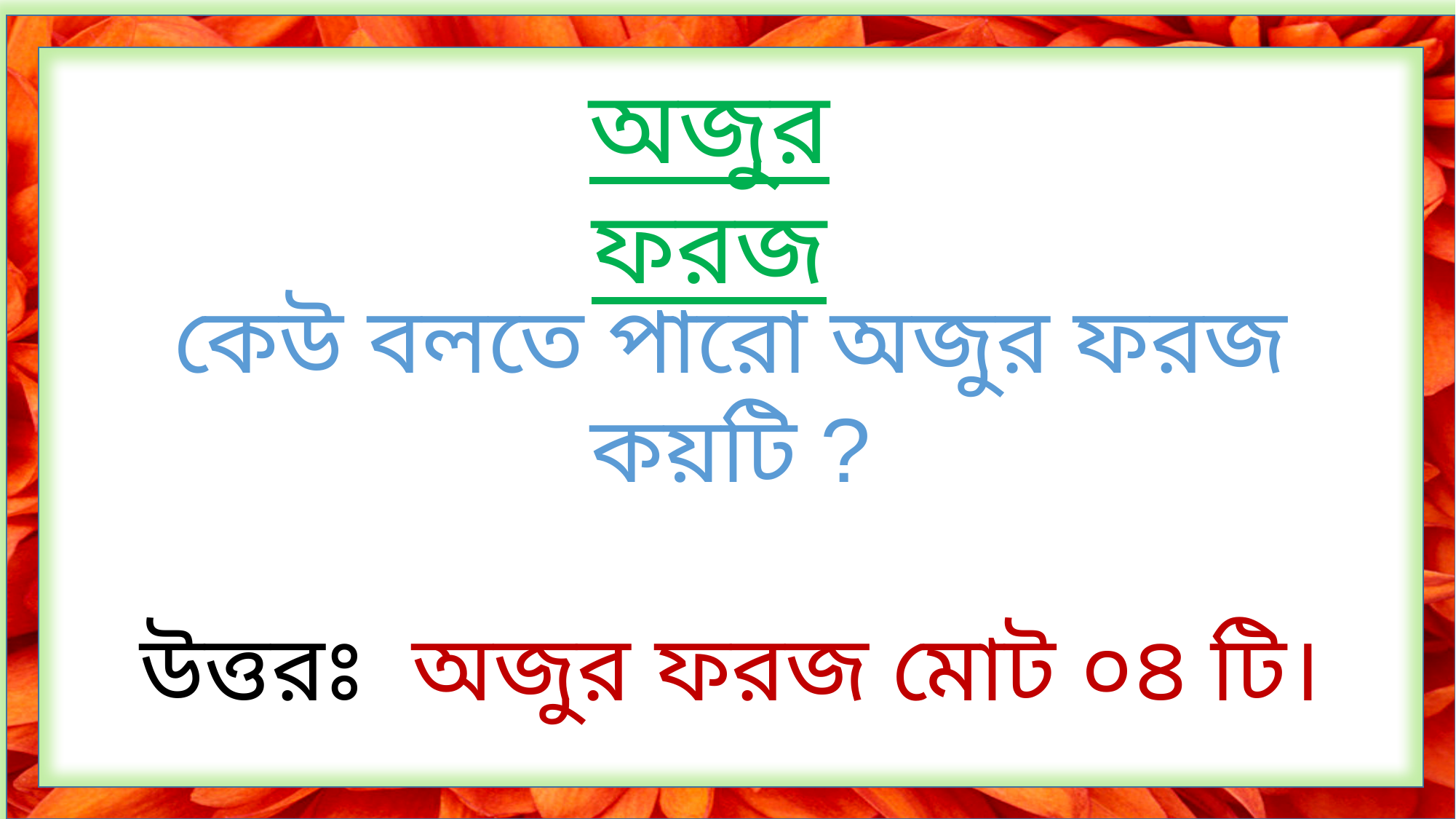

অজুর ফরজ
কেউ বলতে পারো অজুর ফরজ কয়টি ?

উত্তরঃ  অজুর ফরজ মোট ০৪ টি।